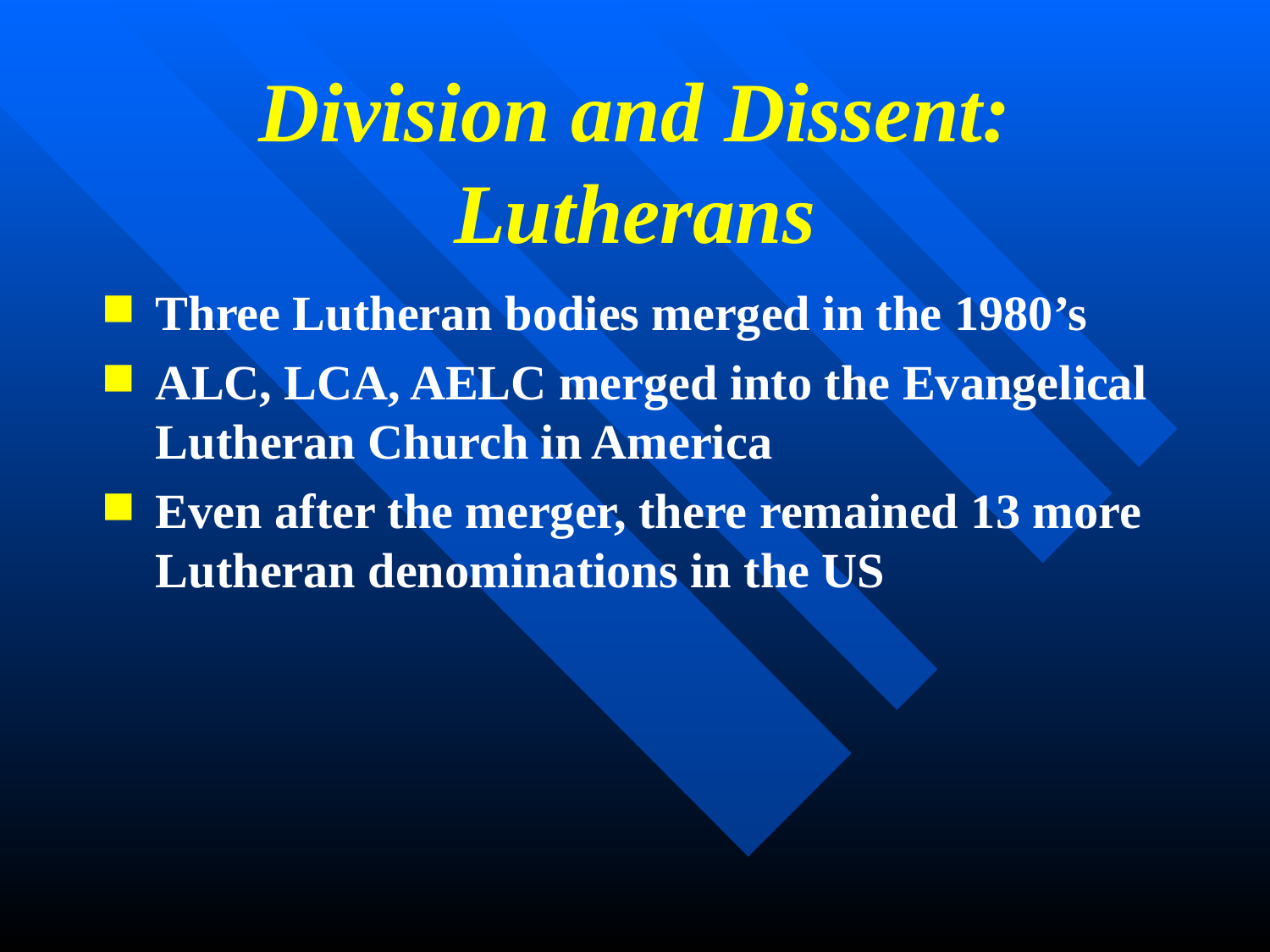

# Division and Dissent: Lutherans
Three Lutheran bodies merged in the 1980’s
ALC, LCA, AELC merged into the Evangelical Lutheran Church in America
Even after the merger, there remained 13 more Lutheran denominations in the US